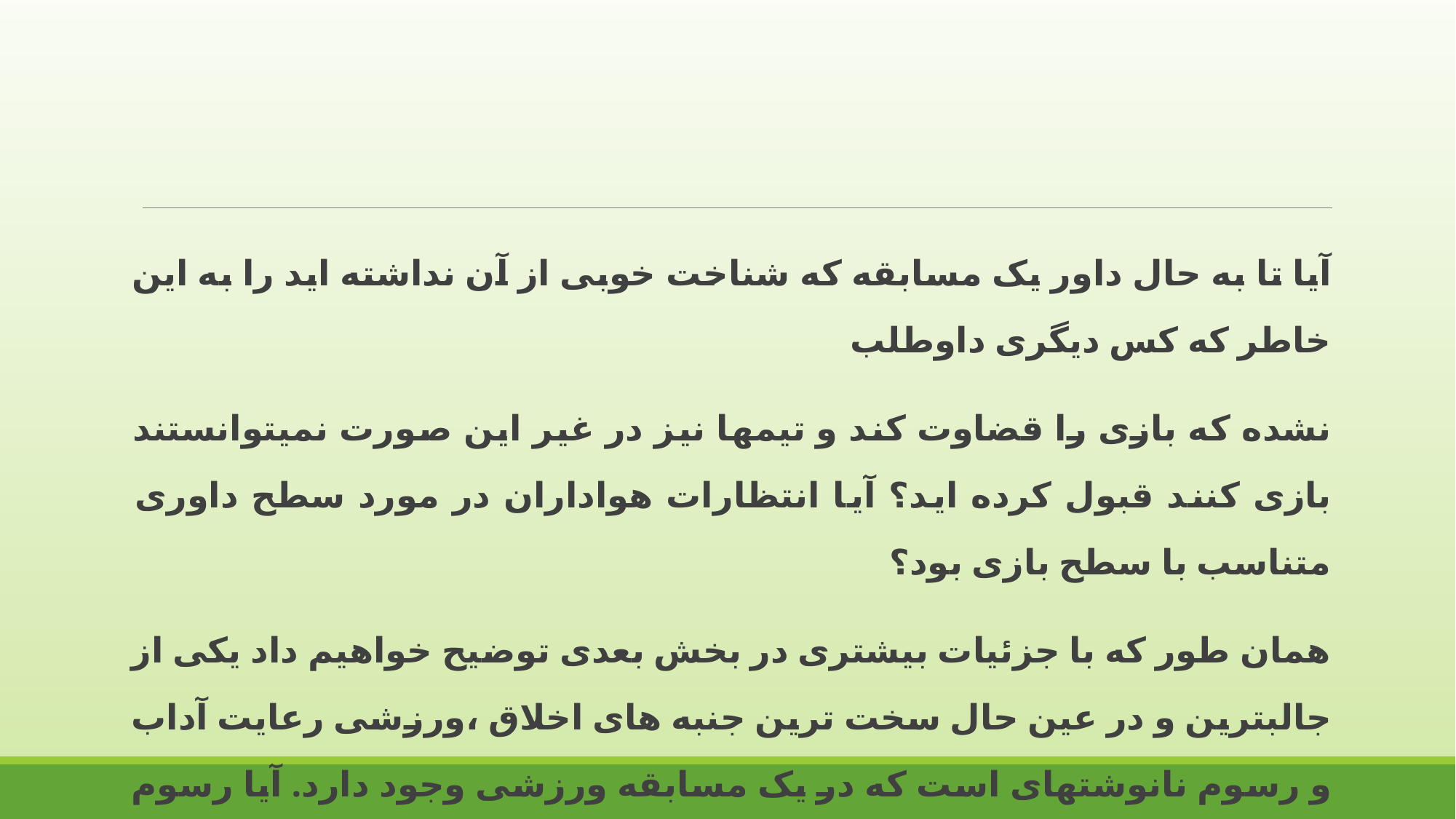

آیا تا به حال داور یک مسابقه که شناخت خوبی از آن نداشته اید را به این خاطر که کس دیگری داوطلب
نشده که بازی را قضاوت کند و تیمها نیز در غیر این صورت نمیتوانستند بازی کنند قبول کرده اید؟ آیا انتظارات هواداران در مورد سطح داوری متناسب با سطح بازی بود؟
همان طور که با جزئیات بیشتری در بخش بعدی توضیح خواهیم داد یکی از جالبترین و در عین حال سخت ترین جنبه های اخلاق ،ورزشی رعایت آداب و رسوم نانوشتهای است که در یک مسابقه ورزشی وجود دارد. آیا رسوم متفاوتی وجود دارد که برای واکنش بیشتر یا کمتر نسبت به داوران در سطوح مختلف مسابقات مجوزی صادر نماید؟ برای مسابقات ورزشهای مختلف چطور؟